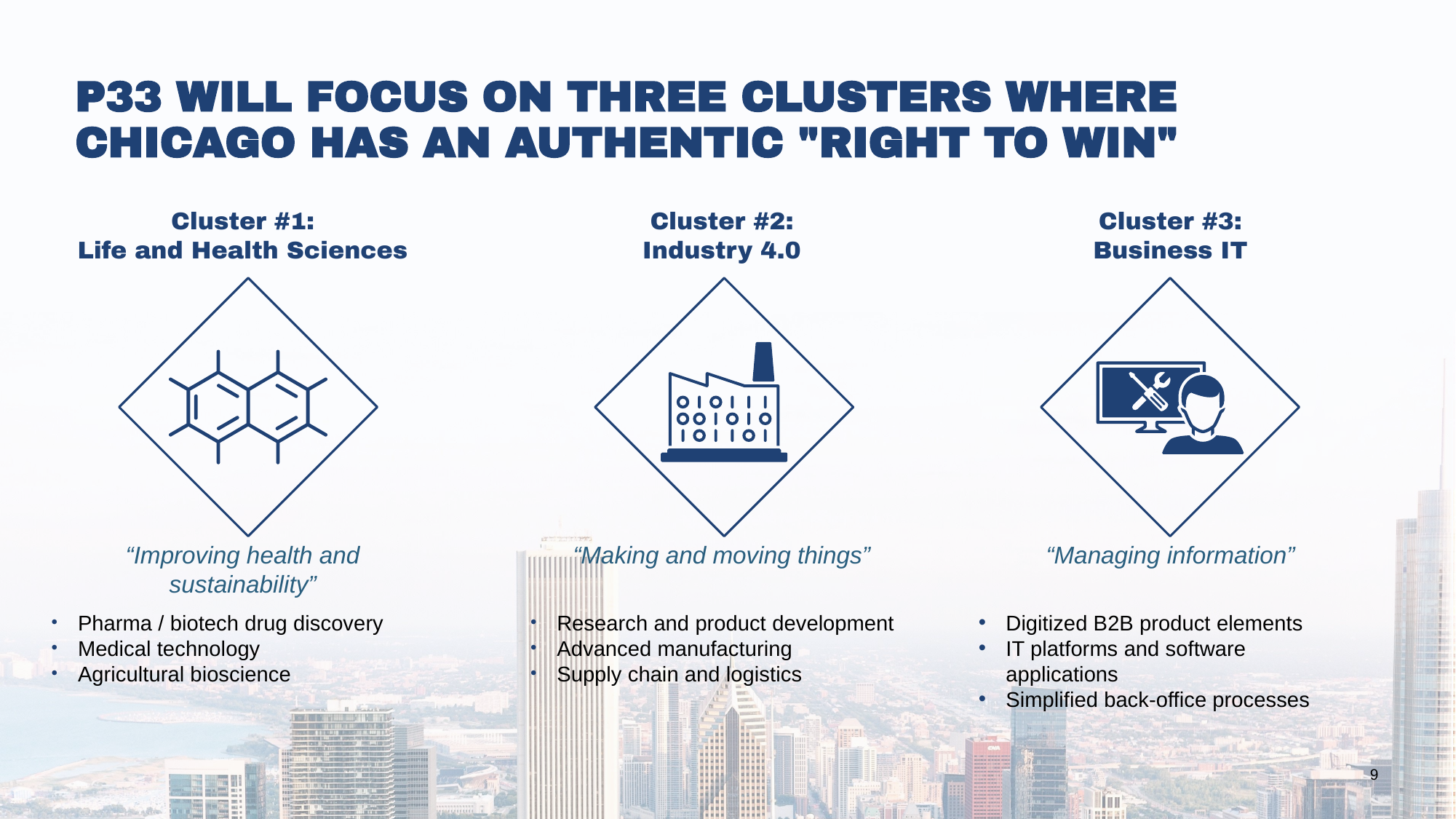

# p33 will FOCUS ON three clusters where Chicago has an authentic "right to win"
Cluster #1:
Life and Health Sciences

“Improving health and sustainability”
Pharma / biotech drug discovery
Medical technology
Agricultural bioscience
Cluster #2:
Industry 4.0

“Making and moving things”
Research and product development
Advanced manufacturing
Supply chain and logistics
Cluster #3:
Business IT

“Managing information”
Digitized B2B product elements
IT platforms and software applications
Simplified back-office processes